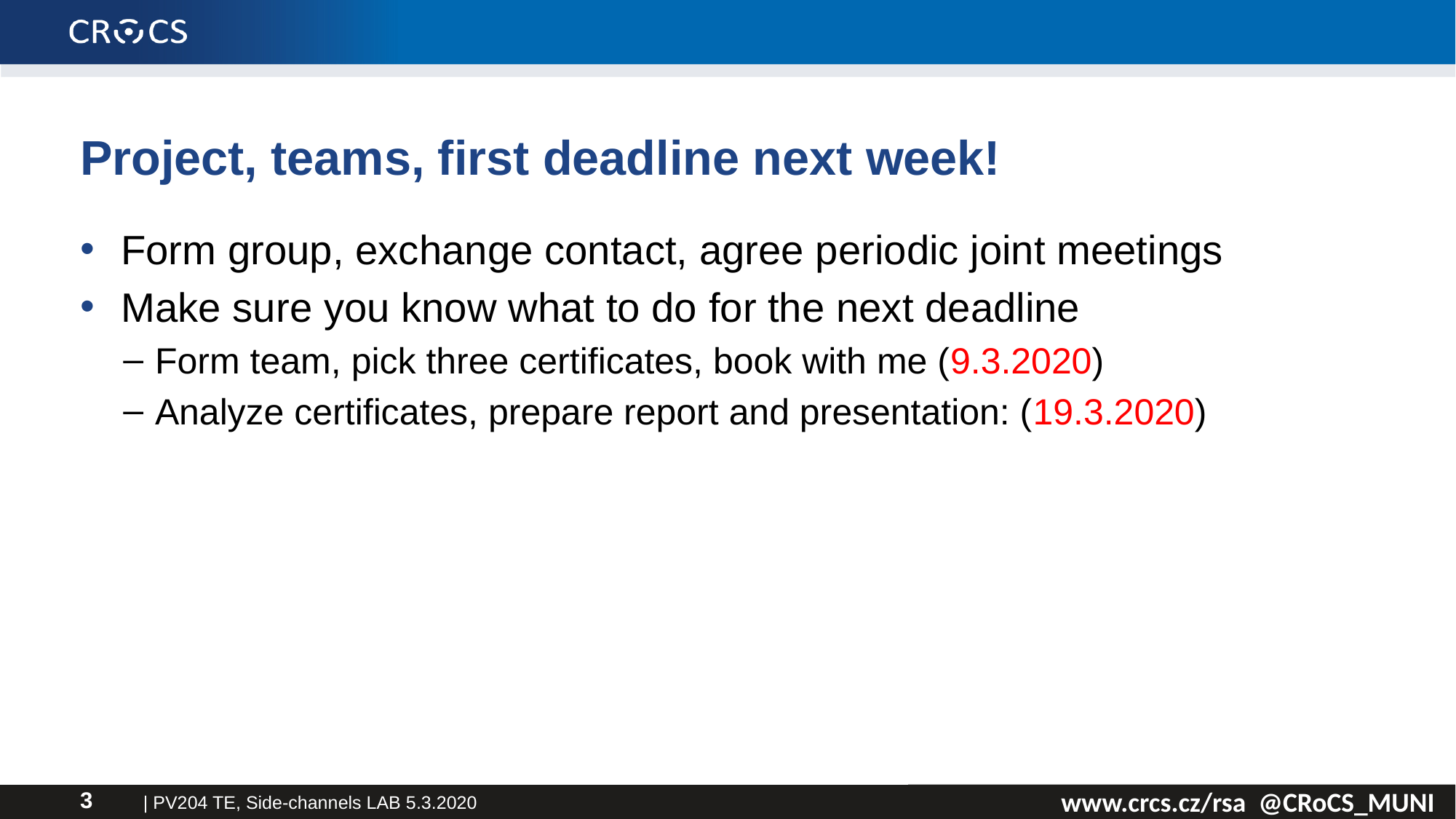

# Project, teams, first deadline next week!
Form group, exchange contact, agree periodic joint meetings
Make sure you know what to do for the next deadline
Form team, pick three certificates, book with me (9.3.2020)
Analyze certificates, prepare report and presentation: (19.3.2020)

| PV204 TE, Side-channels LAB 5.3.2020
3